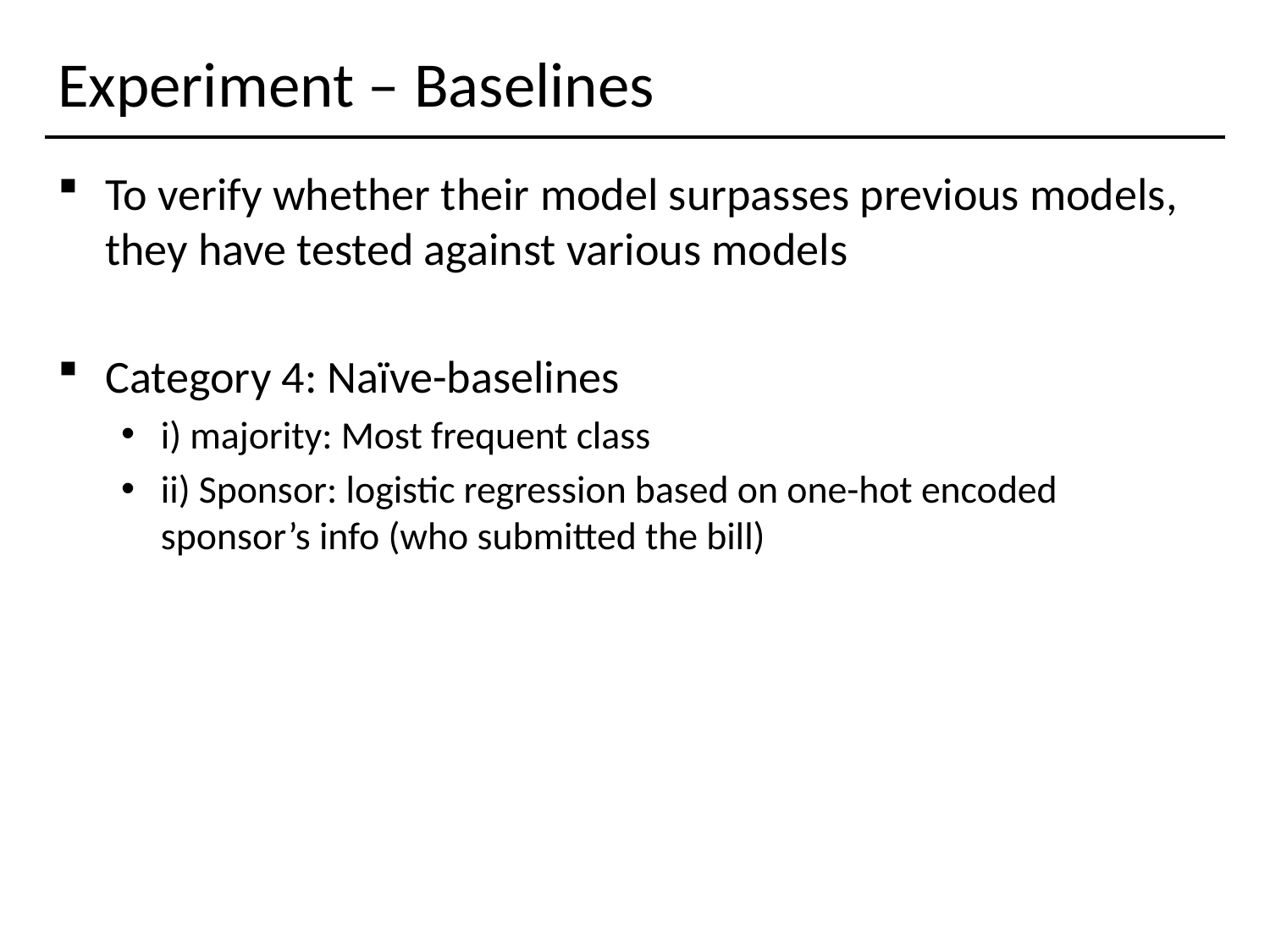

# Experiment – Baselines
To verify whether their model surpasses previous models, they have tested against various models

Category 4: Naïve-baselines
i) majority: Most frequent class
ii) Sponsor: logistic regression based on one-hot encoded sponsor’s info (who submitted the bill)